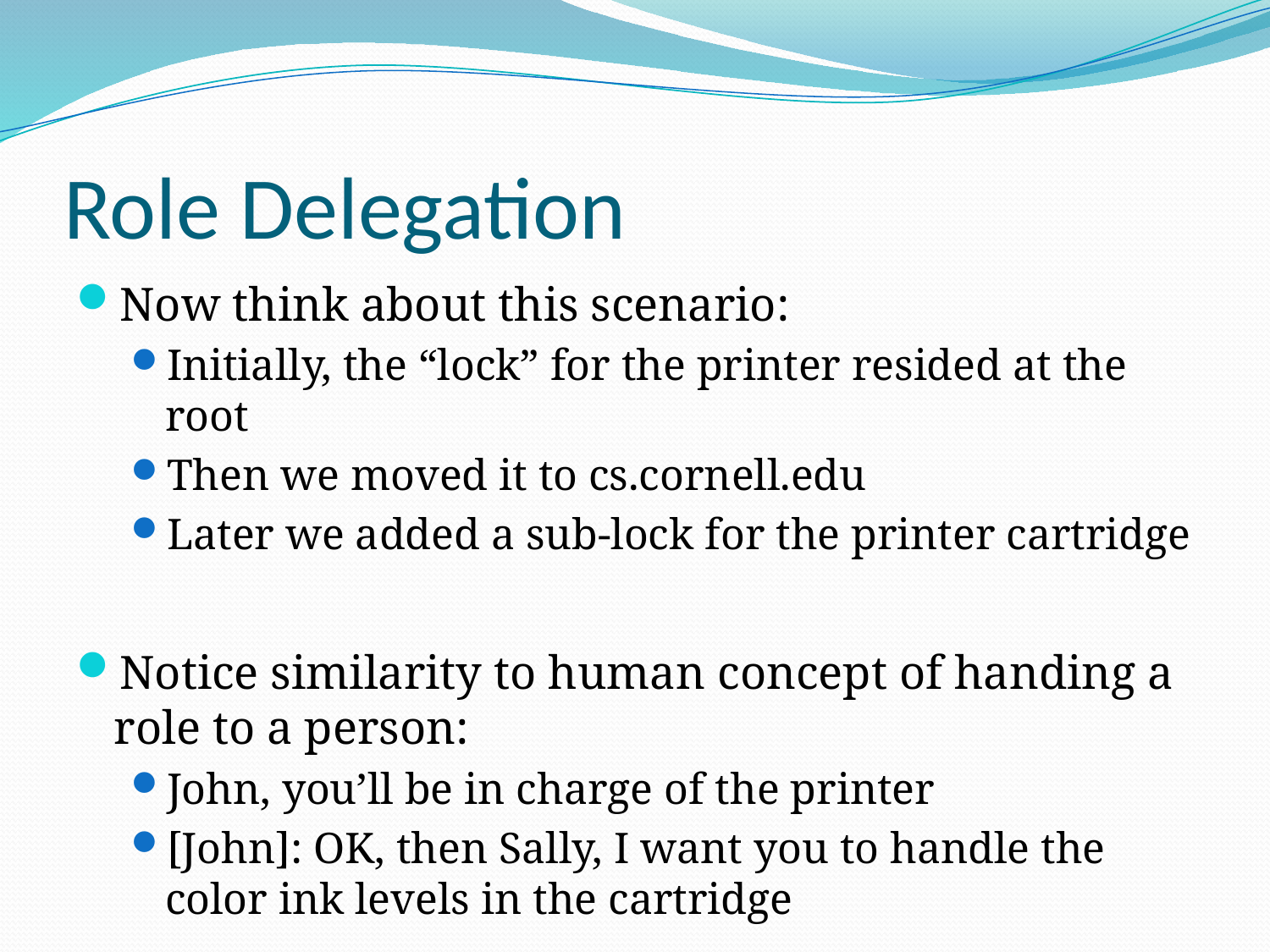

# Role Delegation
Now think about this scenario:
Initially, the “lock” for the printer resided at the root
Then we moved it to cs.cornell.edu
Later we added a sub-lock for the printer cartridge

Notice similarity to human concept of handing a role to a person:
John, you’ll be in charge of the printer
[John]: OK, then Sally, I want you to handle the color ink levels in the cartridge